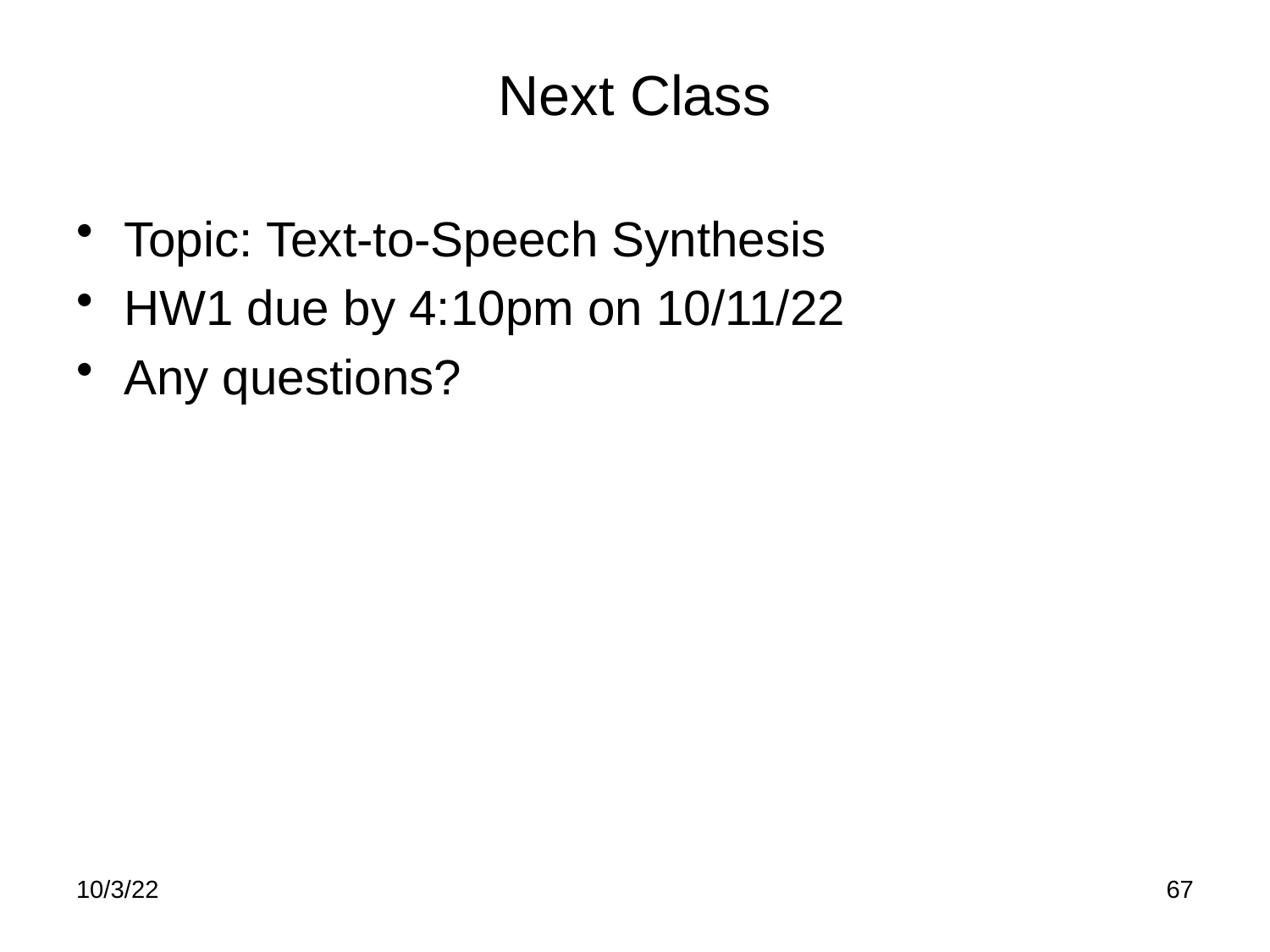

# Next Class
Topic: Text-to-Speech Synthesis
HW1 due by 4:10pm on 10/11/22
Any questions?
10/3/22
67